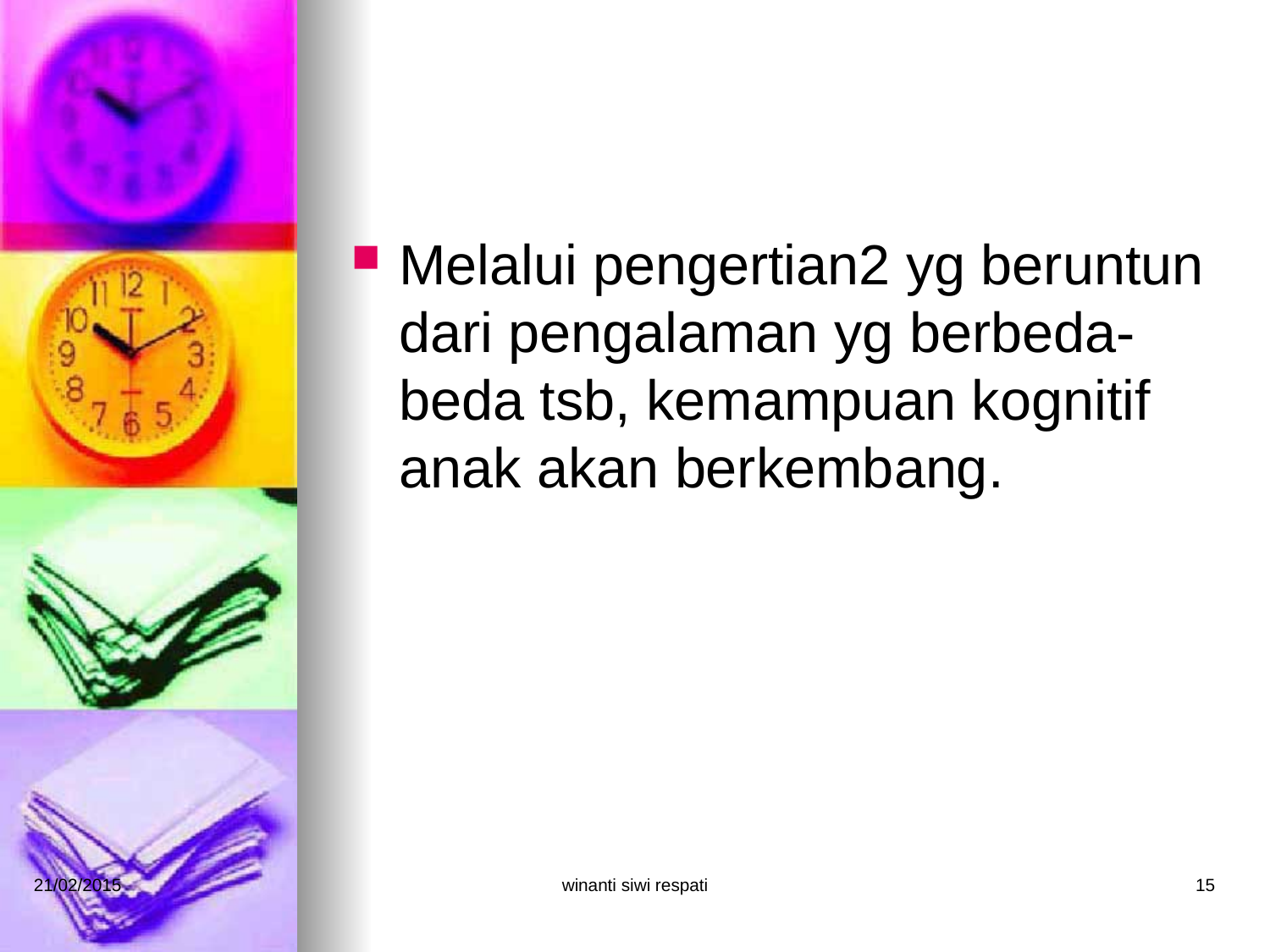

#
Melalui pengertian2 yg beruntun dari pengalaman yg berbeda-beda tsb, kemampuan kognitif anak akan berkembang.

21/02/2015
winanti siwi respati
15